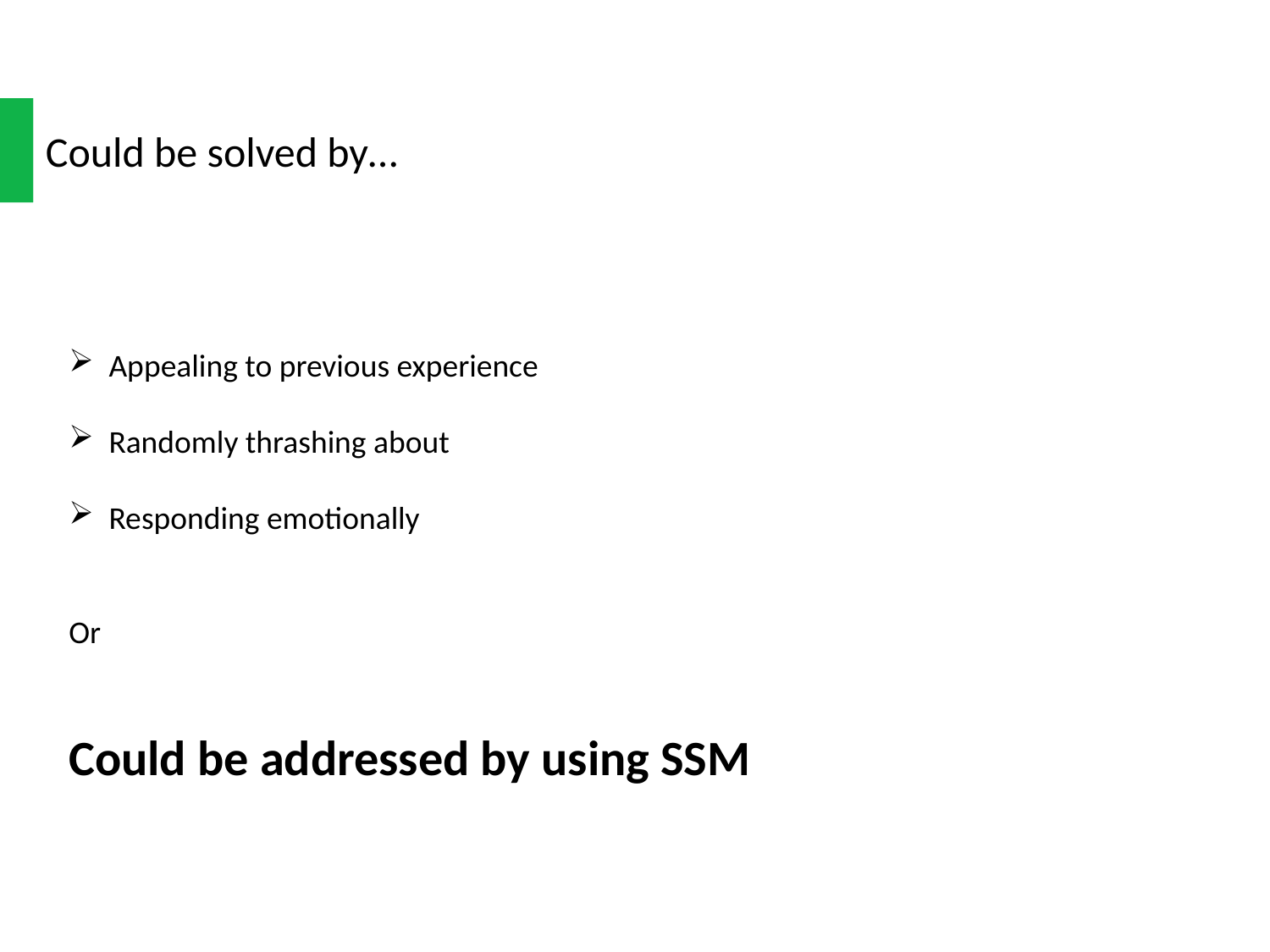

Could be solved by…
Appealing to previous experience

Randomly thrashing about

Responding emotionally

Or

Could be addressed by using SSM